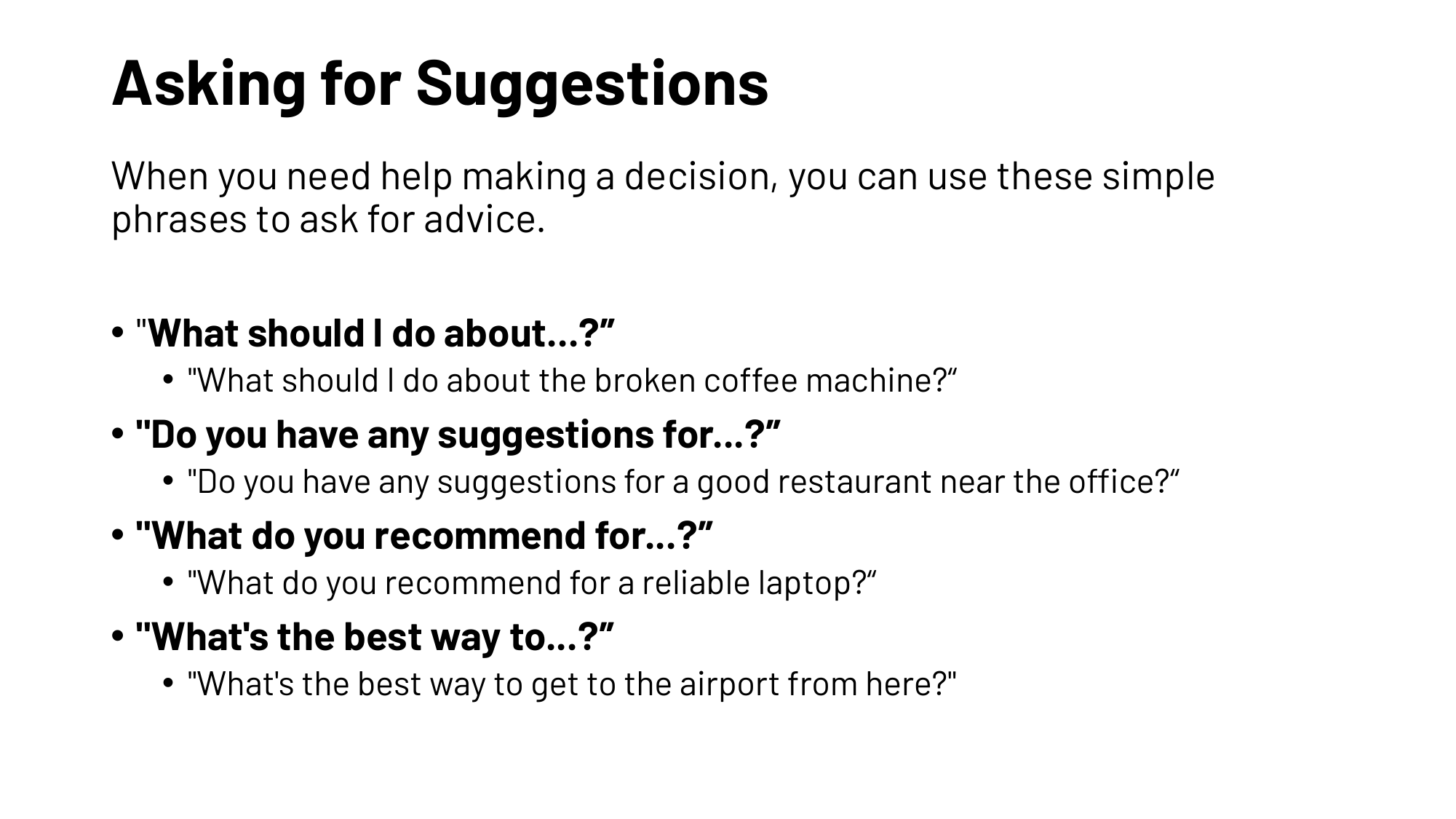

# Asking for Suggestions
When you need help making a decision, you can use these simple phrases to ask for advice.

"What should I do about...?”
"What should I do about the broken coffee machine?“
"Do you have any suggestions for...?”
"Do you have any suggestions for a good restaurant near the office?“
"What do you recommend for...?”
"What do you recommend for a reliable laptop?“
"What's the best way to...?”
"What's the best way to get to the airport from here?"